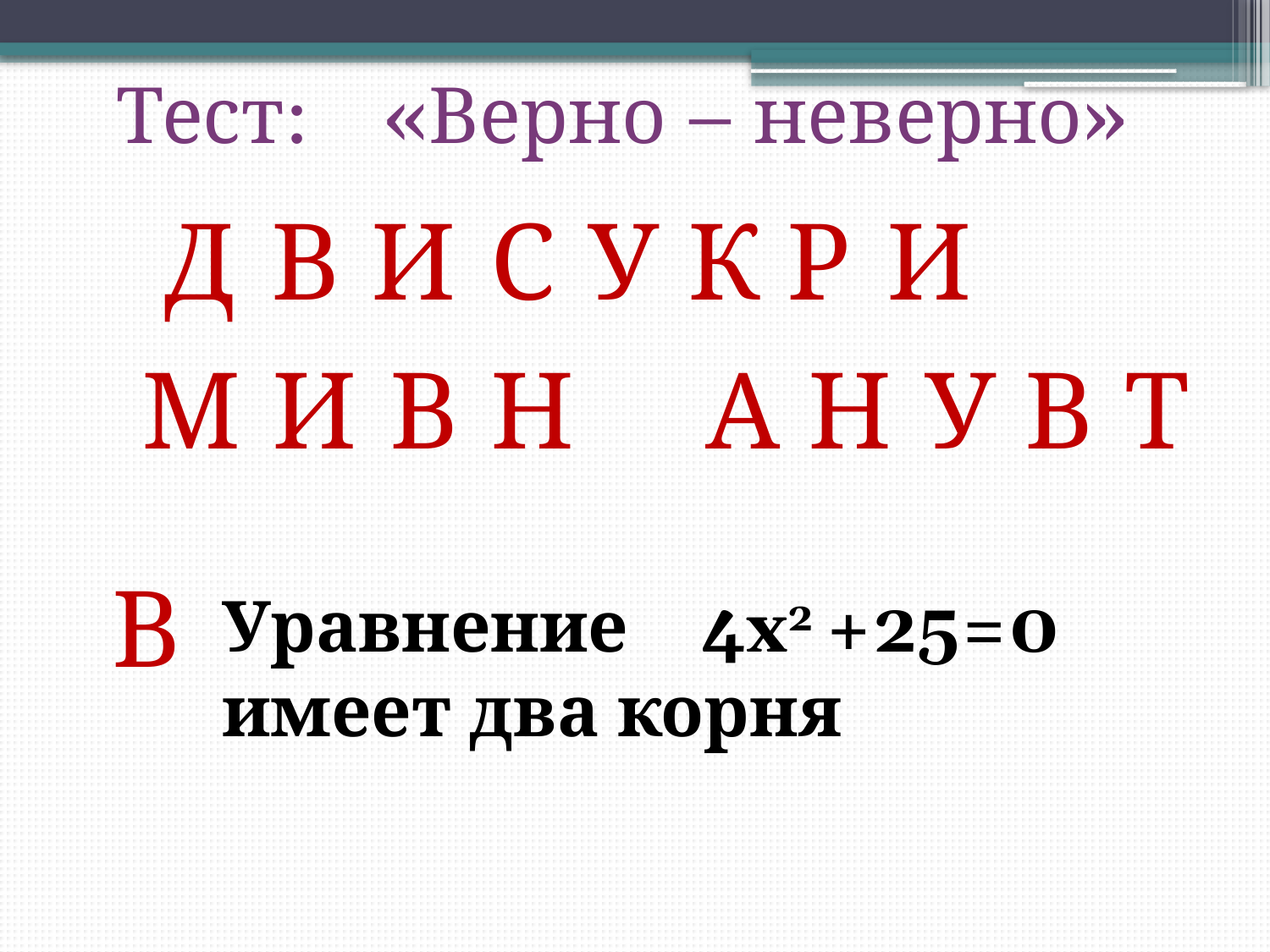

Тест:    «Верно – неверно»
Д
В
И
С
У
К
Р
И
М
И
В
Н
А
Н
У
В
Т
В
Уравнение    4x2 +25=0
имеет два корня